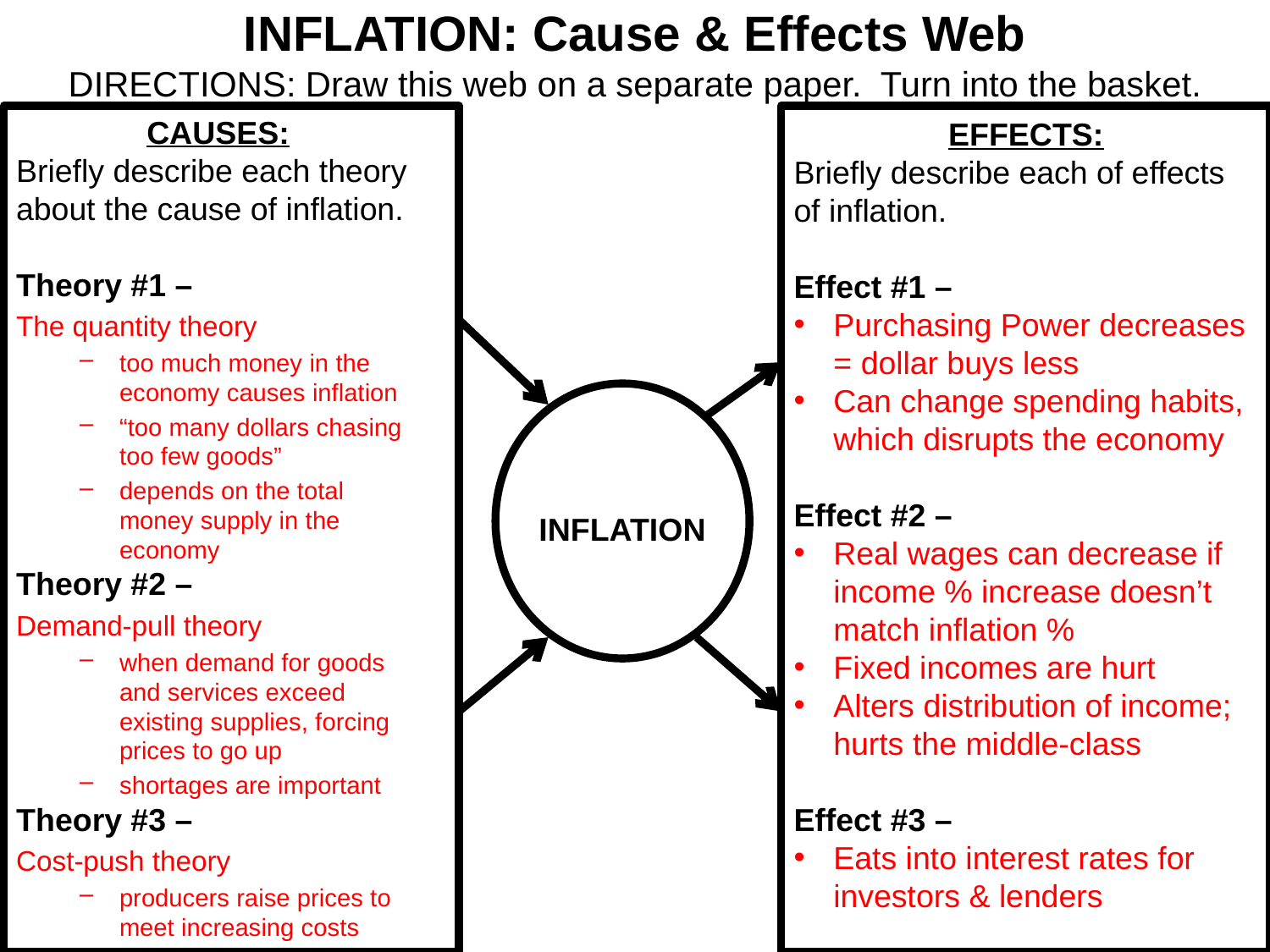

# INFLATION: Cause & Effects Web DIRECTIONS: Draw this web on a separate paper.  Turn into the basket.

CAUSES:
Briefly describe each theory about the cause of inflation.

Theory #1 –
The quantity theory
too much money in the economy causes inflation
“too many dollars chasing too few goods”
depends on the total money supply in the economy
Theory #2 –
Demand-pull theory
when demand for goods and services exceed existing supplies, forcing prices to go up
shortages are important
Theory #3 –
Cost-push theory
producers raise prices to meet increasing costs
EFFECTS:
Briefly describe each of effects of inflation.

Effect #1 –
Purchasing Power decreases = dollar buys less
Can change spending habits, which disrupts the economy

Effect #2 –
Real wages can decrease if income % increase doesn’t match inflation %
Fixed incomes are hurt
Alters distribution of income; hurts the middle-class

Effect #3 –
Eats into interest rates for investors & lenders

INFLATION